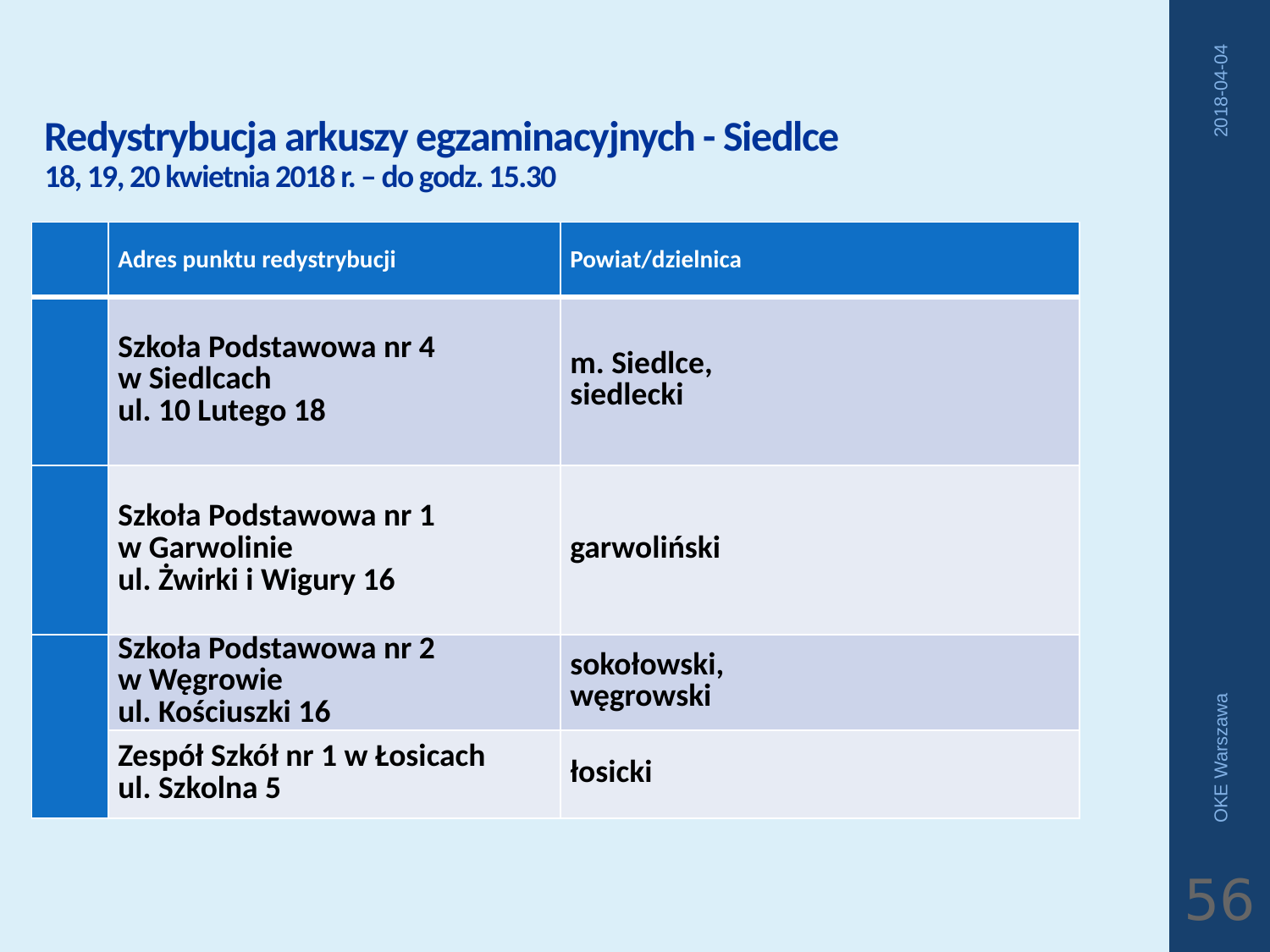

# Redystrybucja arkuszy egzaminacyjnych - Siedlce 18, 19, 20 kwietnia 2018 r. – do godz. 15.30
2018-04-04
|  | Adres punktu redystrybucji | Powiat/dzielnica |
| --- | --- | --- |
|  | Szkoła Podstawowa nr 4 w Siedlcach ul. 10 Lutego 18 | m. Siedlce, siedlecki |
|  | Szkoła Podstawowa nr 1 w Garwolinie ul. Żwirki i Wigury 16 | garwoliński |
|  | Szkoła Podstawowa nr 2 w Węgrowie ul. Kościuszki 16 | sokołowski, węgrowski |
|  | Zespół Szkół nr 1 w Łosicach ul. Szkolna 5 | łosicki |
OKE Warszawa
56